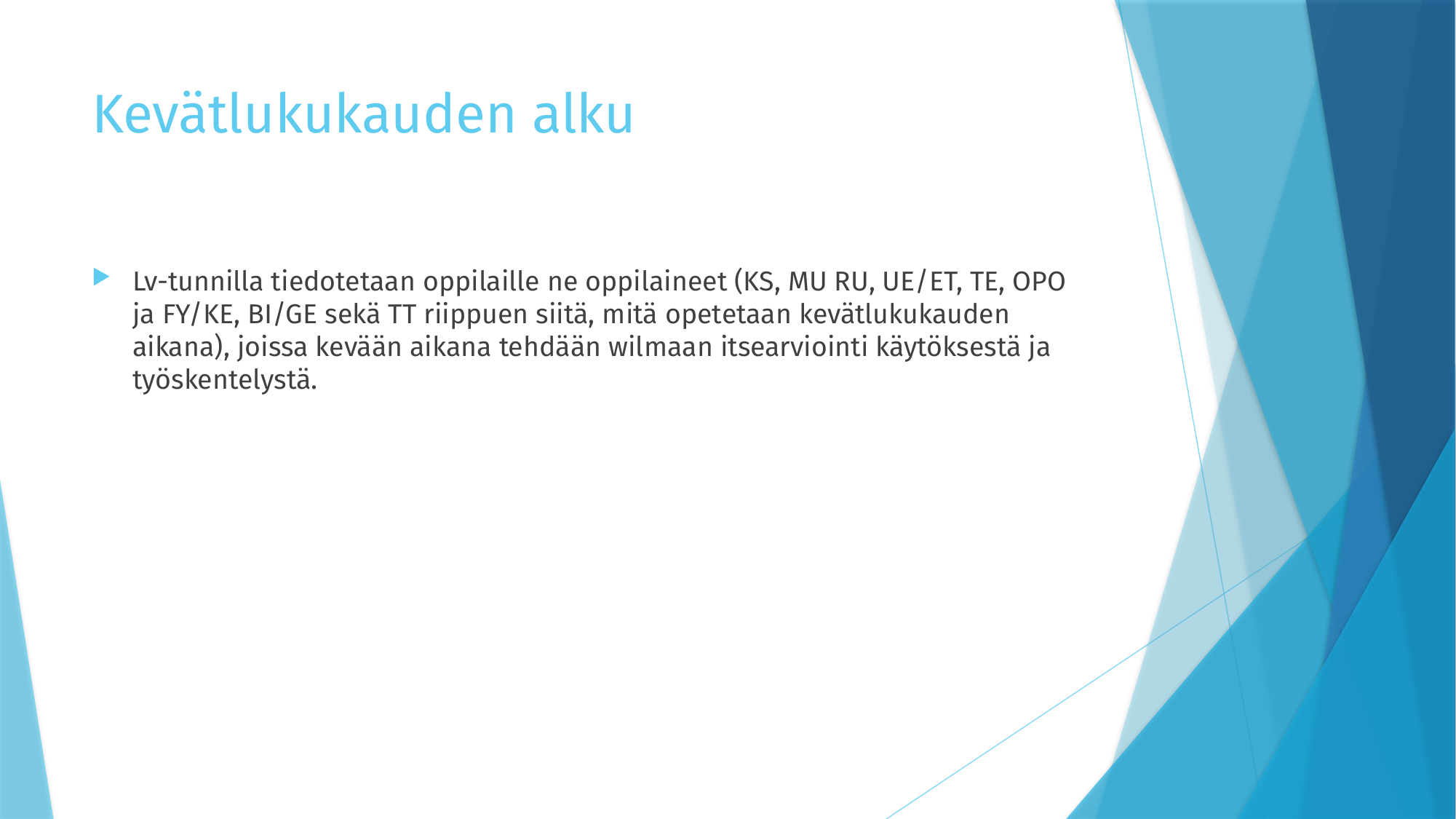

# Kevätlukukauden alku
Lv-tunnilla tiedotetaan oppilaille ne oppilaineet (KS, MU RU, UE/ET, TE, OPO ja FY/KE, BI/GE sekä TT riippuen siitä, mitä opetetaan kevätlukukauden aikana), joissa kevään aikana tehdään wilmaan itsearviointi käytöksestä ja työskentelystä.